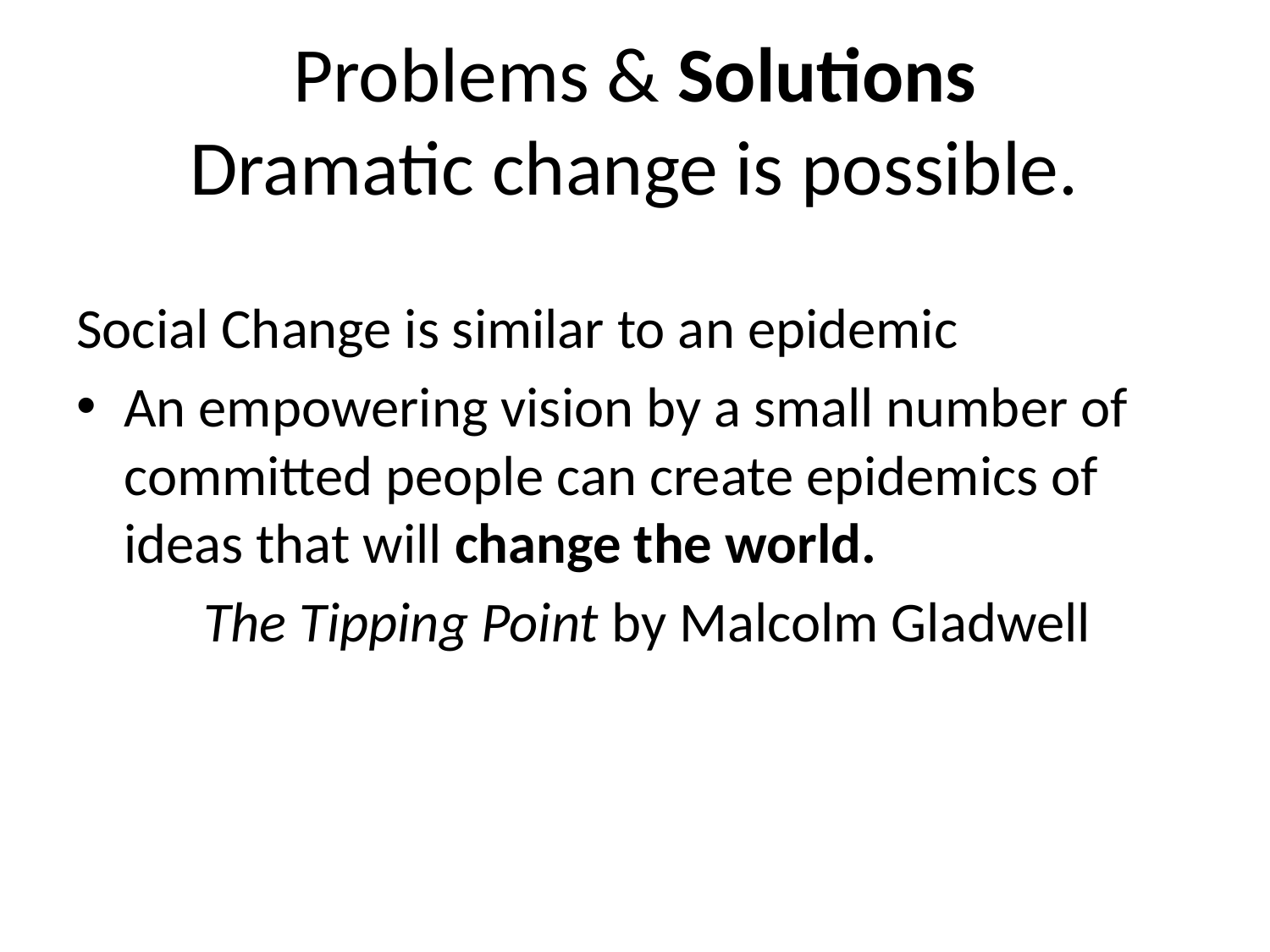

# Problems & Solutions Dramatic change is possible.
Social Change is similar to an epidemic
An empowering vision by a small number of committed people can create epidemics of ideas that will change the world.
	The Tipping Point by Malcolm Gladwell